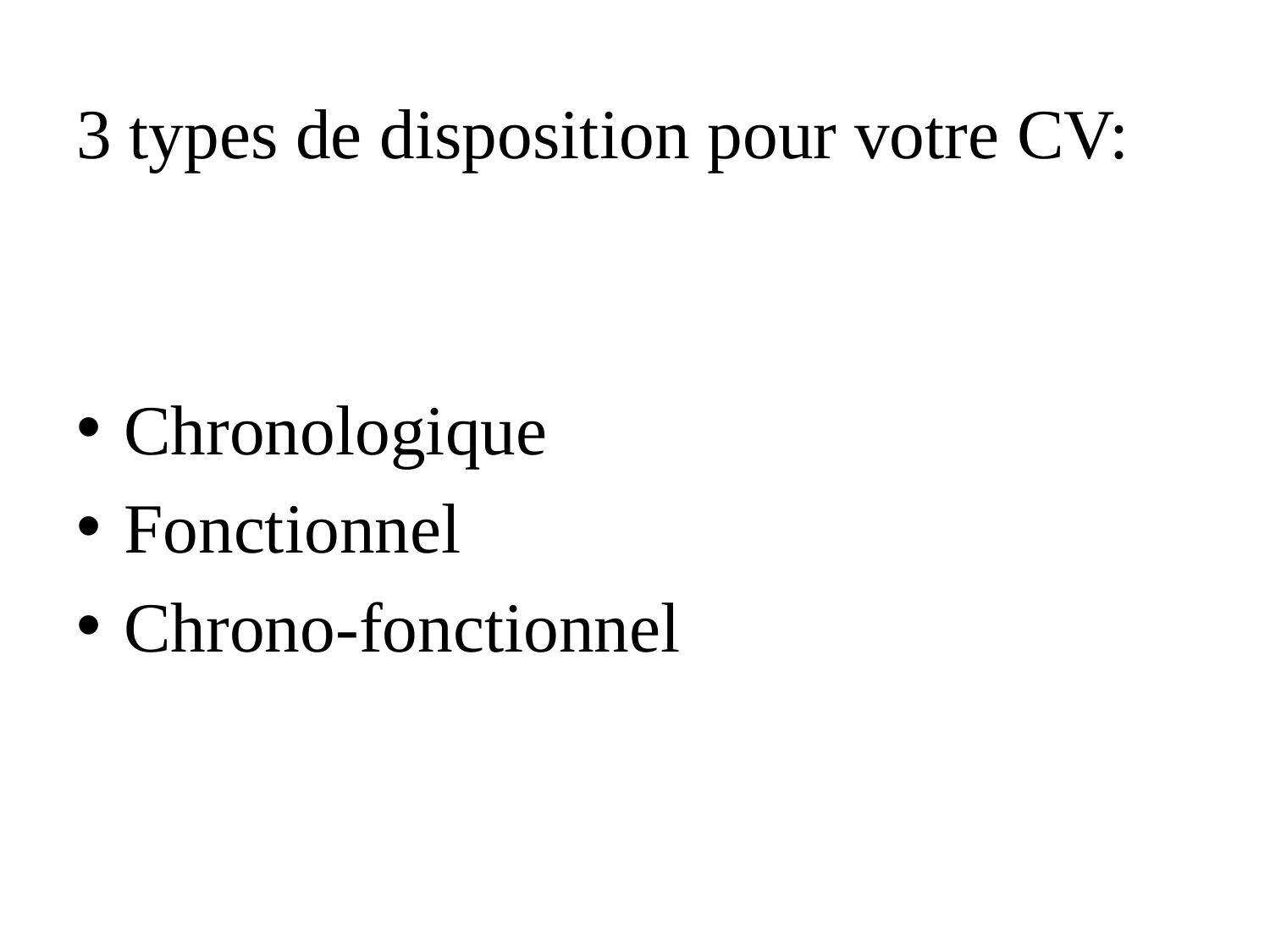

3 types de disposition pour votre CV:

Chronologique
Fonctionnel
Chrono-fonctionnel